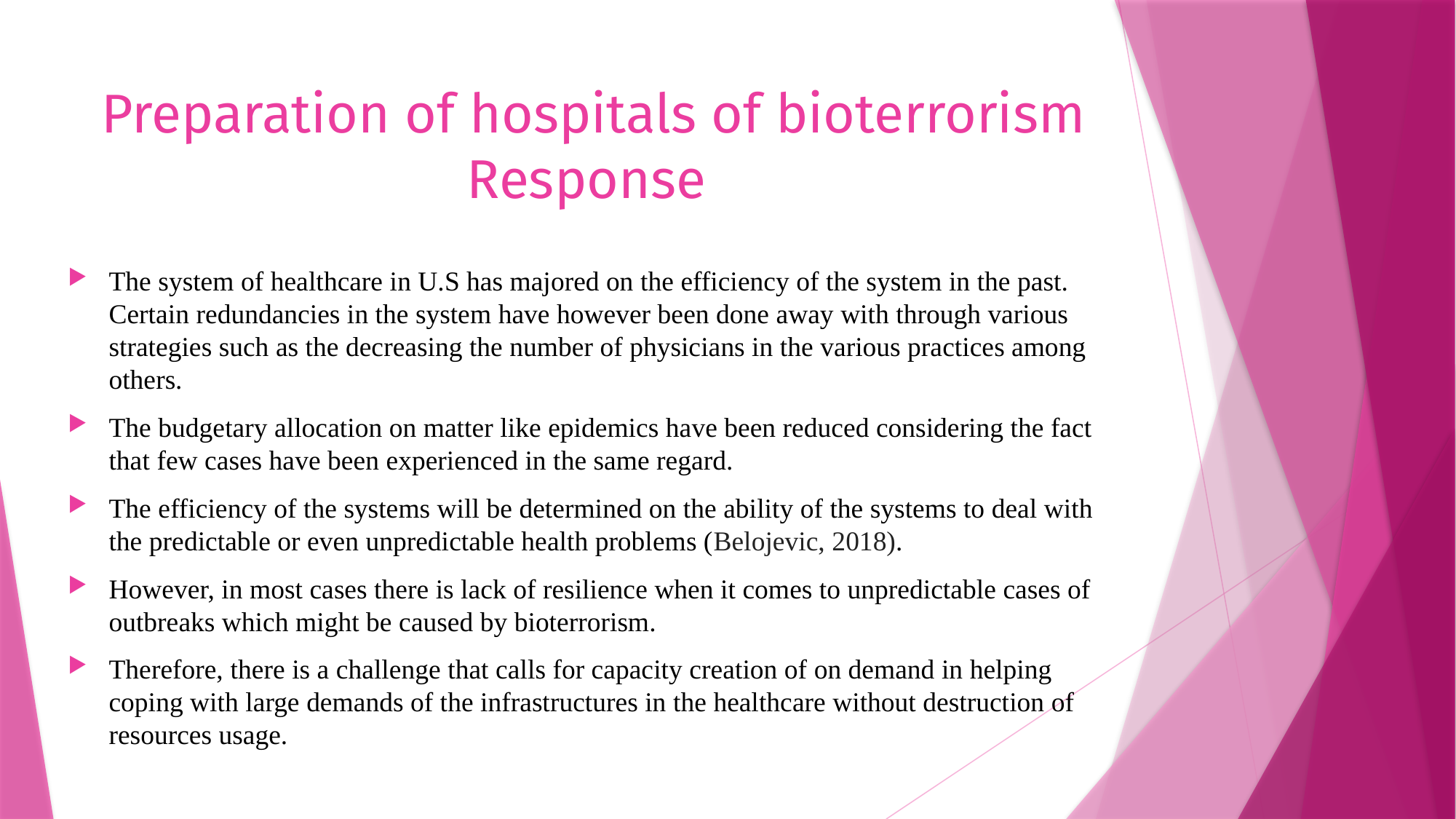

# Preparation of hospitals of bioterrorism Response
The system of healthcare in U.S has majored on the efficiency of the system in the past. Certain redundancies in the system have however been done away with through various strategies such as the decreasing the number of physicians in the various practices among others.
The budgetary allocation on matter like epidemics have been reduced considering the fact that few cases have been experienced in the same regard.
The efficiency of the systems will be determined on the ability of the systems to deal with the predictable or even unpredictable health problems (Belojevic, 2018).
However, in most cases there is lack of resilience when it comes to unpredictable cases of outbreaks which might be caused by bioterrorism.
Therefore, there is a challenge that calls for capacity creation of on demand in helping coping with large demands of the infrastructures in the healthcare without destruction of resources usage.